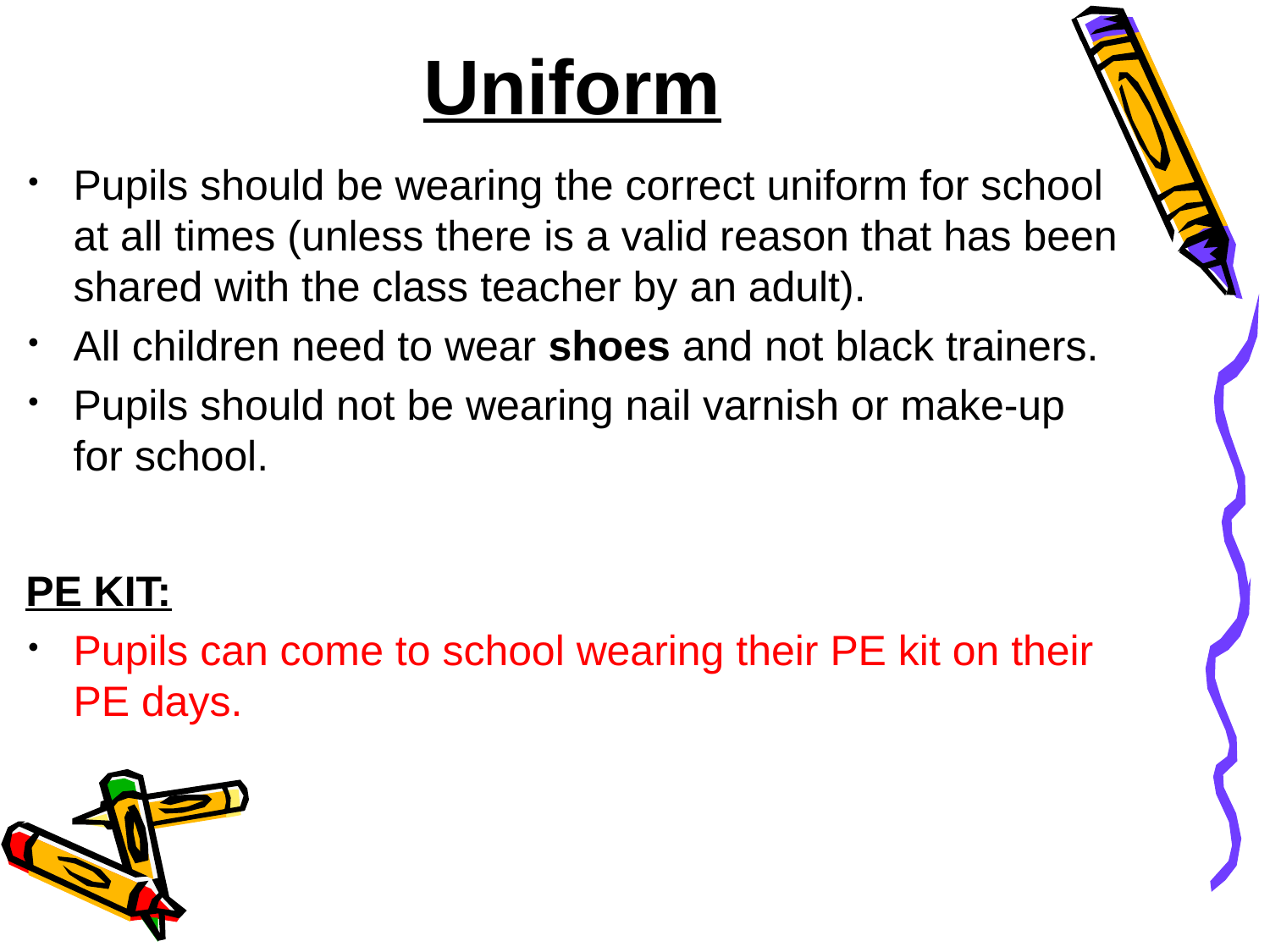

# Uniform
Pupils should be wearing the correct uniform for school at all times (unless there is a valid reason that has been shared with the class teacher by an adult).
All children need to wear shoes and not black trainers.
Pupils should not be wearing nail varnish or make-up for school.

PE KIT:
Pupils can come to school wearing their PE kit on their PE days.